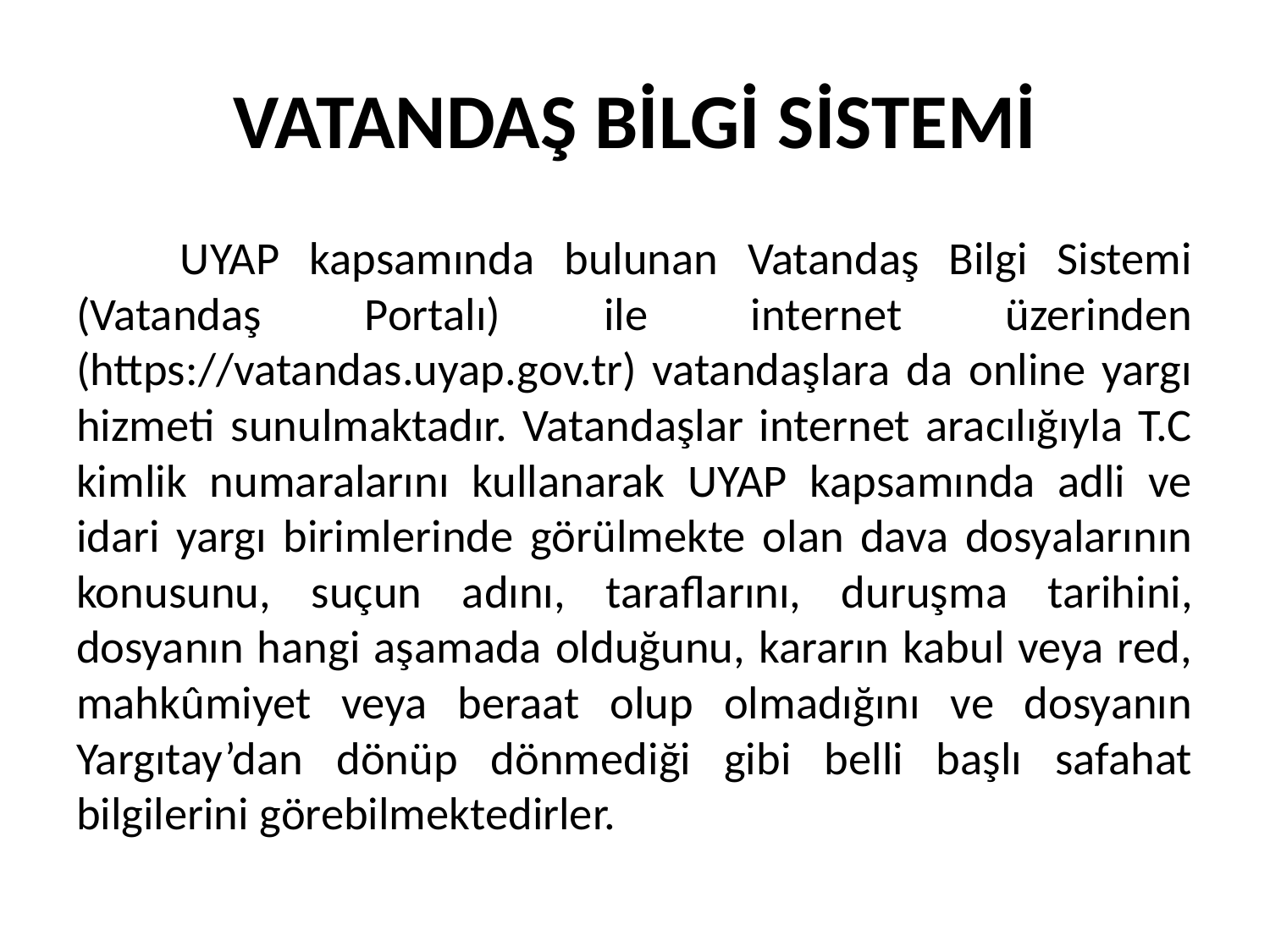

# VATANDAŞ BİLGİ SİSTEMİ
	UYAP kapsamında bulunan Vatandaş Bilgi Sistemi (Vatandaş Portalı) ile internet üzerinden (https://vatandas.uyap.gov.tr) vatandaşlara da online yargı hizmeti sunulmaktadır. Vatandaşlar internet aracılığıyla T.C kimlik numaralarını kullanarak UYAP kapsamında adli ve idari yargı birimlerinde görülmekte olan dava dosyalarının konusunu, suçun adını, taraflarını, duruşma tarihini, dosyanın hangi aşamada olduğunu, kararın kabul veya red, mahkûmiyet veya beraat olup olmadığını ve dosyanın Yargıtay’dan dönüp dönmediği gibi belli başlı safahat bilgilerini görebilmektedirler.